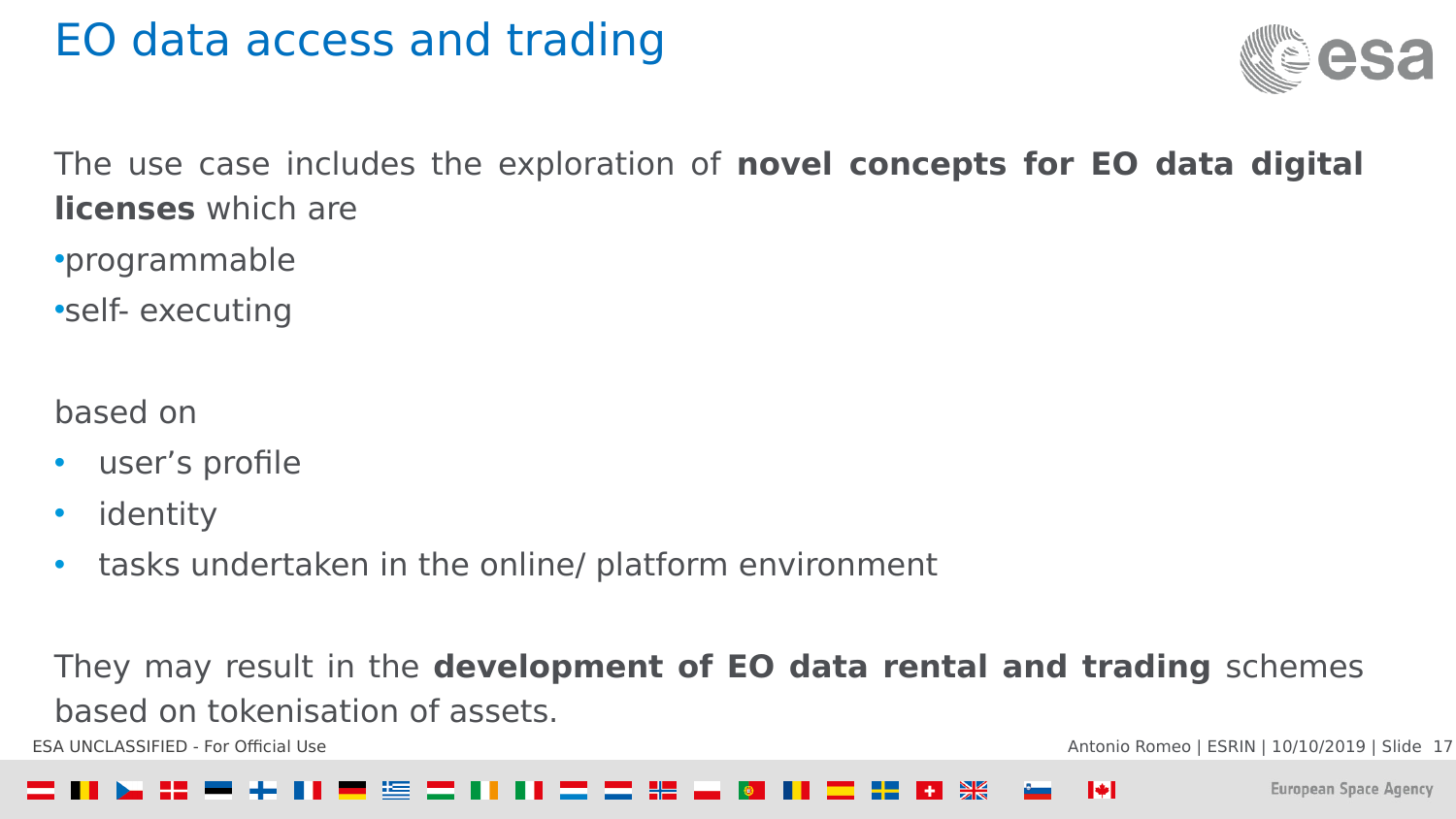

# EO data access and trading
The use case includes the exploration of novel concepts for EO data digital licenses which are
programmable
self- executing

based on
user’s profile
identity
tasks undertaken in the online/ platform environment

They may result in the development of EO data rental and trading schemes based on tokenisation of assets.